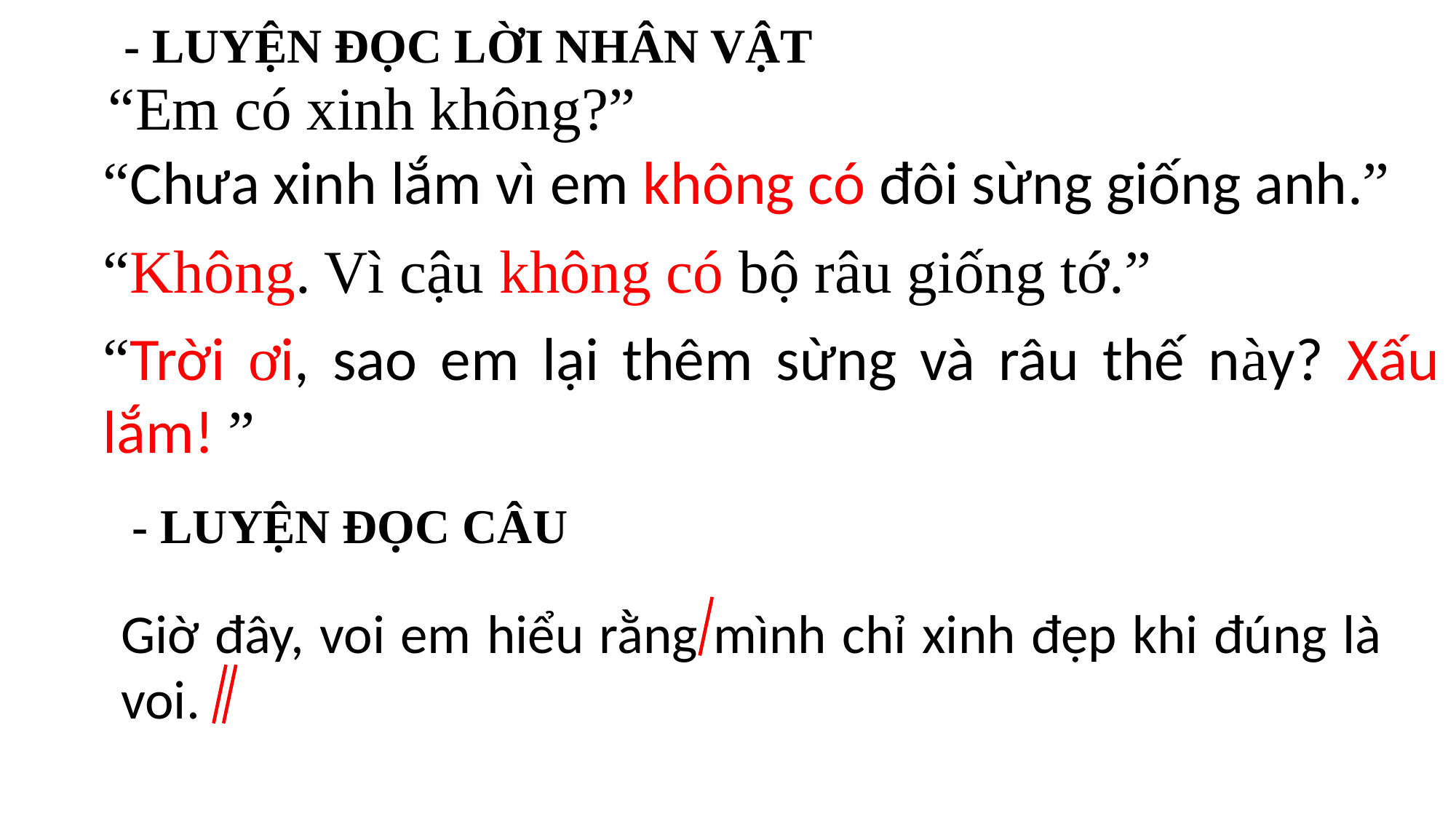

- LUYỆN ĐỌC LỜI NHÂN VẬT
“Em có xinh không?”
“Chưa xinh lắm vì em không có đôi sừng giống anh.”
“Không. Vì cậu không có bộ râu giống tớ.”
“Trời ơi, sao em lại thêm sừng và râu thế này? Xấu lắm! ”
- LUYỆN ĐỌC CÂU
Giờ đây, voi em hiểu rằng mình chỉ xinh đẹp khi đúng là voi.